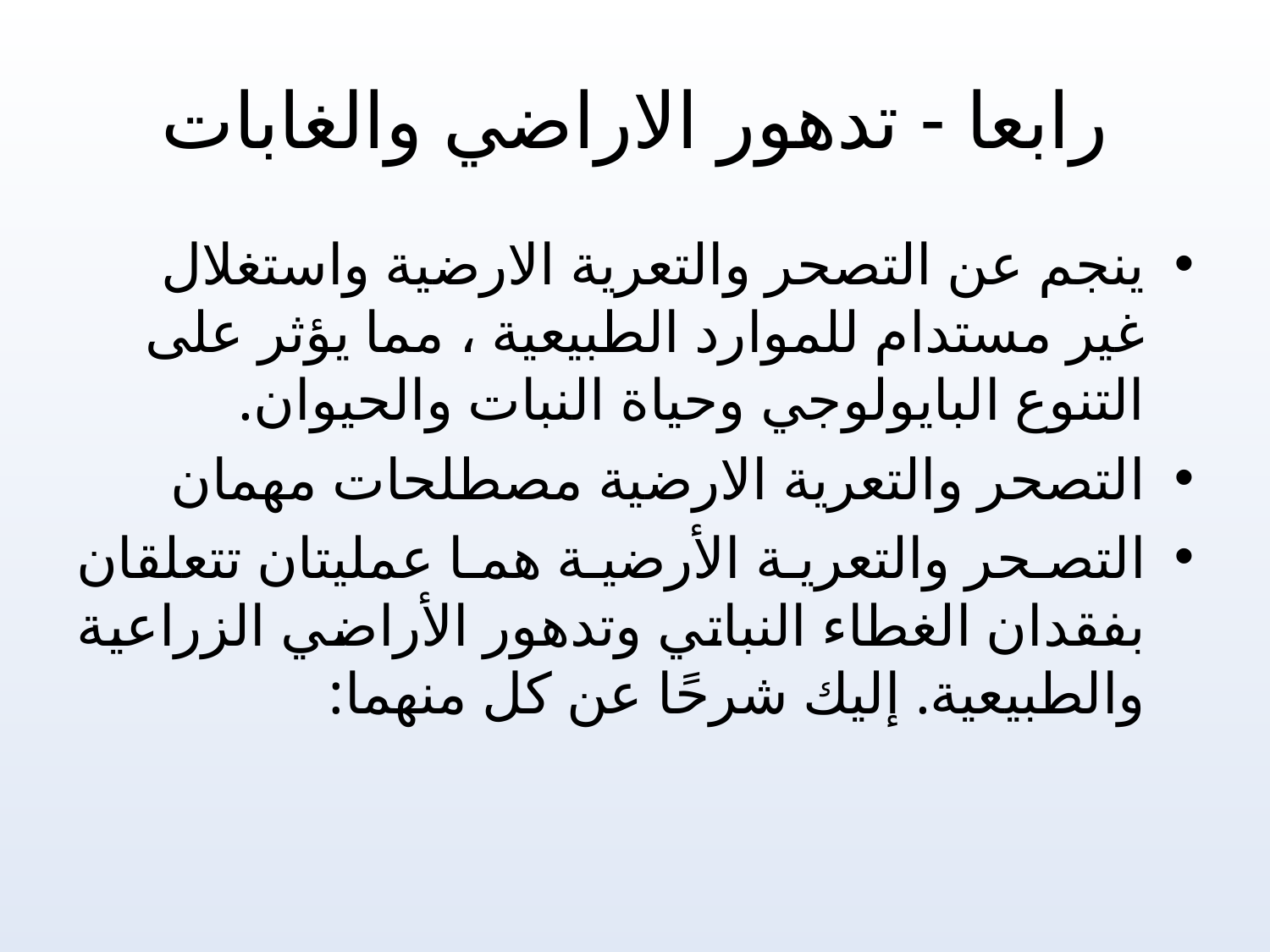

# رابعا - تدهور الاراضي والغابات
ينجم عن التصحر والتعرية الارضية واستغلال غير مستدام للموارد الطبيعية ، مما يؤثر على التنوع البايولوجي وحياة النبات والحيوان.
التصحر والتعرية الارضية مصطلحات مهمان
التصحر والتعرية الأرضية هما عمليتان تتعلقان بفقدان الغطاء النباتي وتدهور الأراضي الزراعية والطبيعية. إليك شرحًا عن كل منهما: